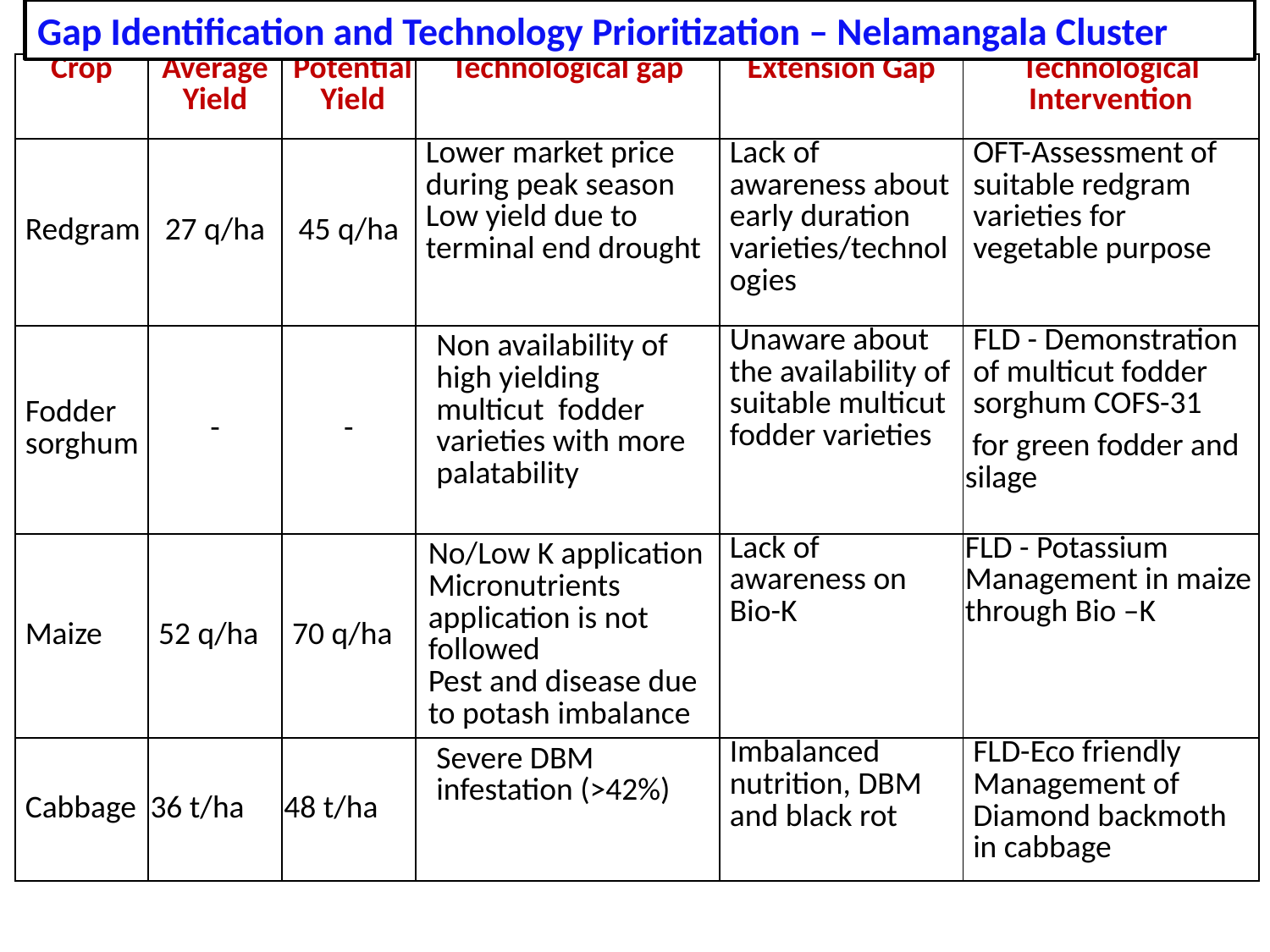

Gap Identification and Technology Prioritization – Nelamangala Cluster
| Crop | Average Yield | Potential Yield | Technological gap | Extension Gap | Technological Intervention |
| --- | --- | --- | --- | --- | --- |
| Redgram | 27 q/ha | 45 q/ha | Lower market price during peak season Low yield due to terminal end drought | Lack of awareness about early duration varieties/technologies | OFT-Assessment of suitable redgram varieties for vegetable purpose |
| Fodder sorghum | - | - | Non availability of high yielding multicut fodder varieties with more palatability | Unaware about the availability of suitable multicut fodder varieties | FLD - Demonstration of multicut fodder sorghum COFS-31 for green fodder and silage |
| Maize | 52 q/ha | 70 q/ha | No/Low K application Micronutrients application is not followed Pest and disease due to potash imbalance | Lack of awareness on Bio-K | FLD - Potassium Management in maize through Bio –K |
| Cabbage | 36 t/ha | 48 t/ha | Severe DBM infestation (>42%) | Imbalanced nutrition, DBM and black rot | FLD-Eco friendly Management of Diamond backmoth in cabbage |